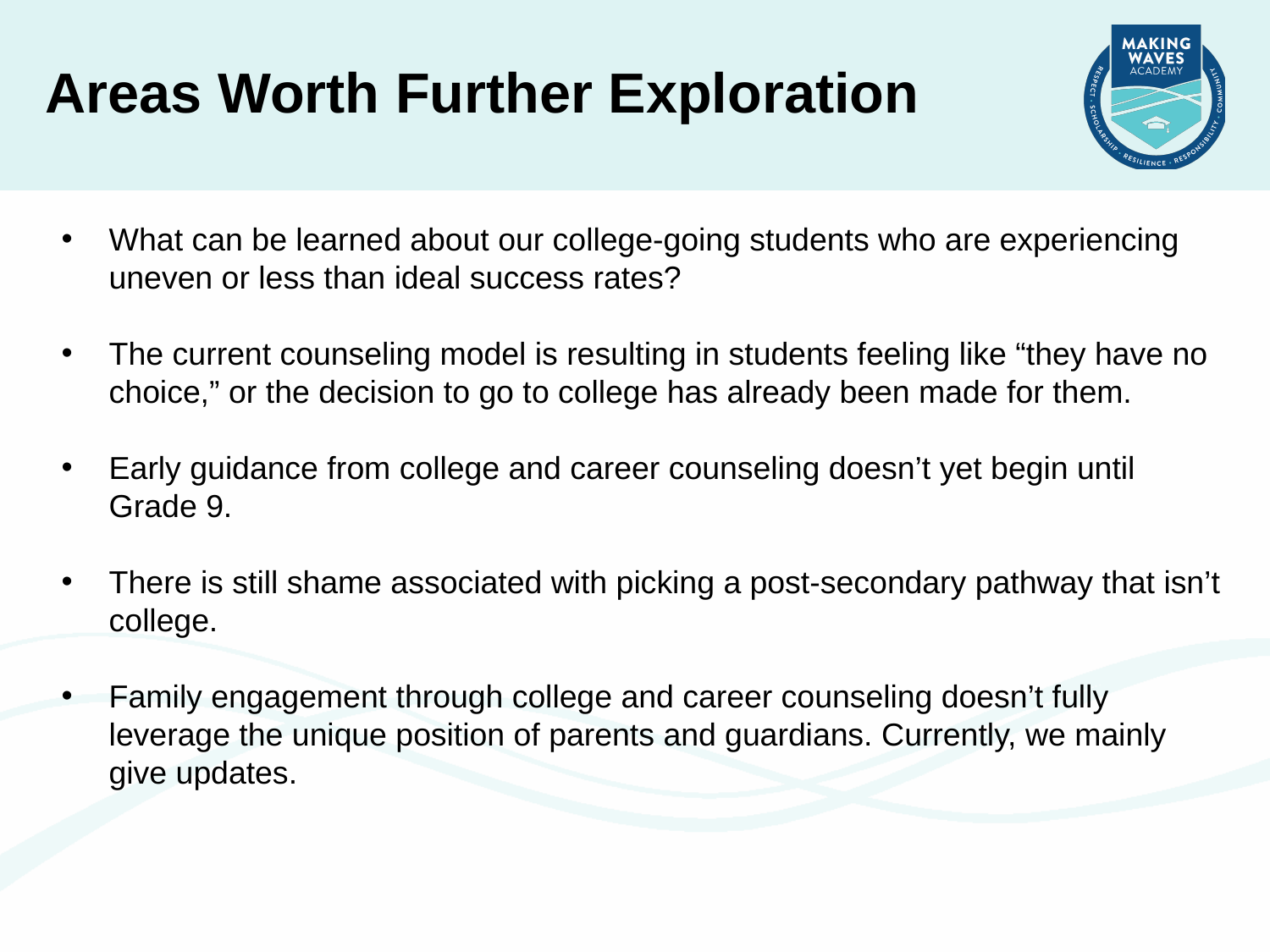

Areas Worth Further Exploration
What can be learned about our college-going students who are experiencing uneven or less than ideal success rates?

The current counseling model is resulting in students feeling like “they have no choice,” or the decision to go to college has already been made for them.

Early guidance from college and career counseling doesn’t yet begin until Grade 9.

There is still shame associated with picking a post-secondary pathway that isn’t college.

Family engagement through college and career counseling doesn’t fully leverage the unique position of parents and guardians. Currently, we mainly give updates.